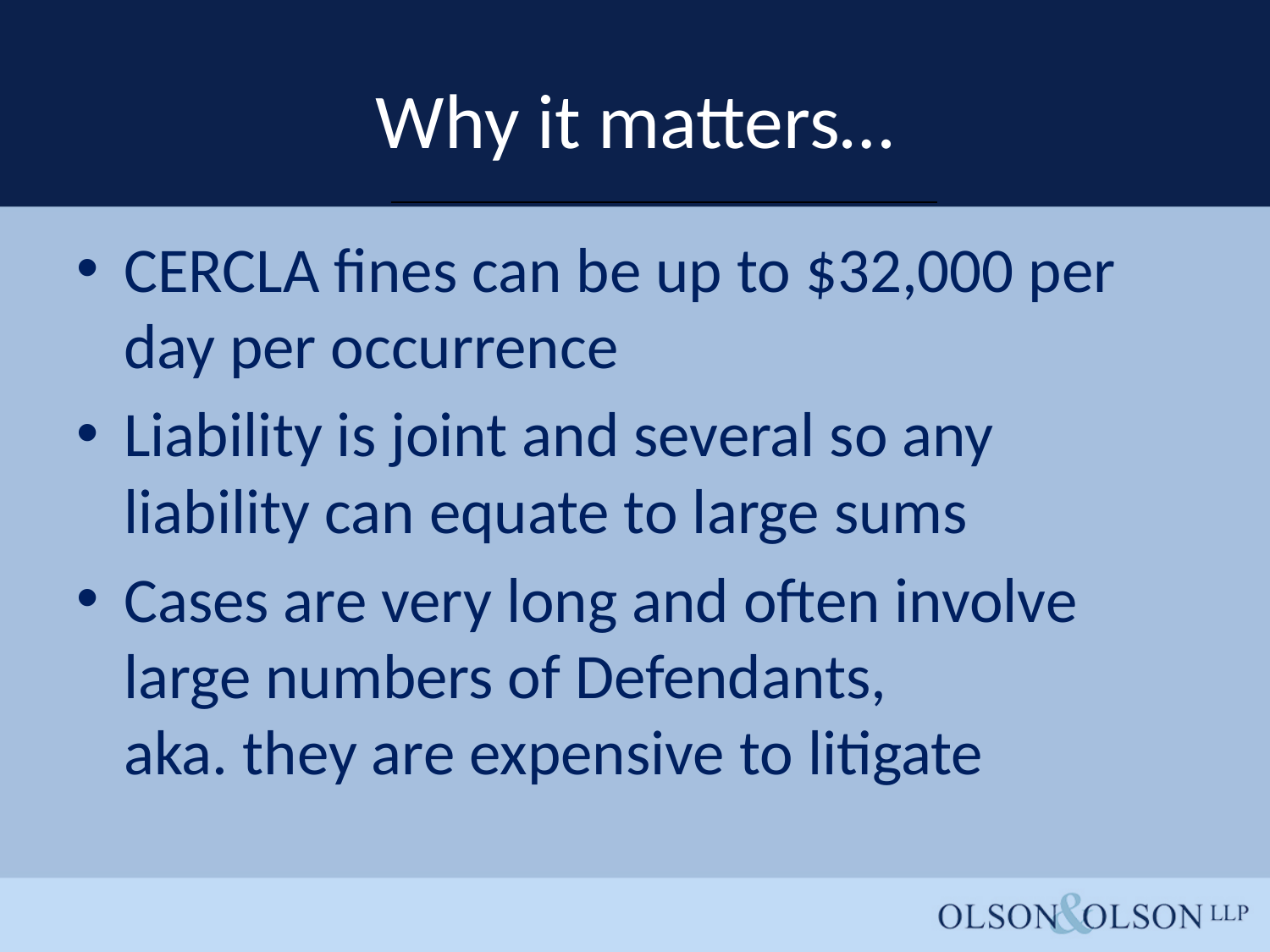

# Why it matters…
CERCLA fines can be up to $32,000 per day per occurrence
Liability is joint and several so any liability can equate to large sums
Cases are very long and often involve large numbers of Defendants,
aka. they are expensive to litigate